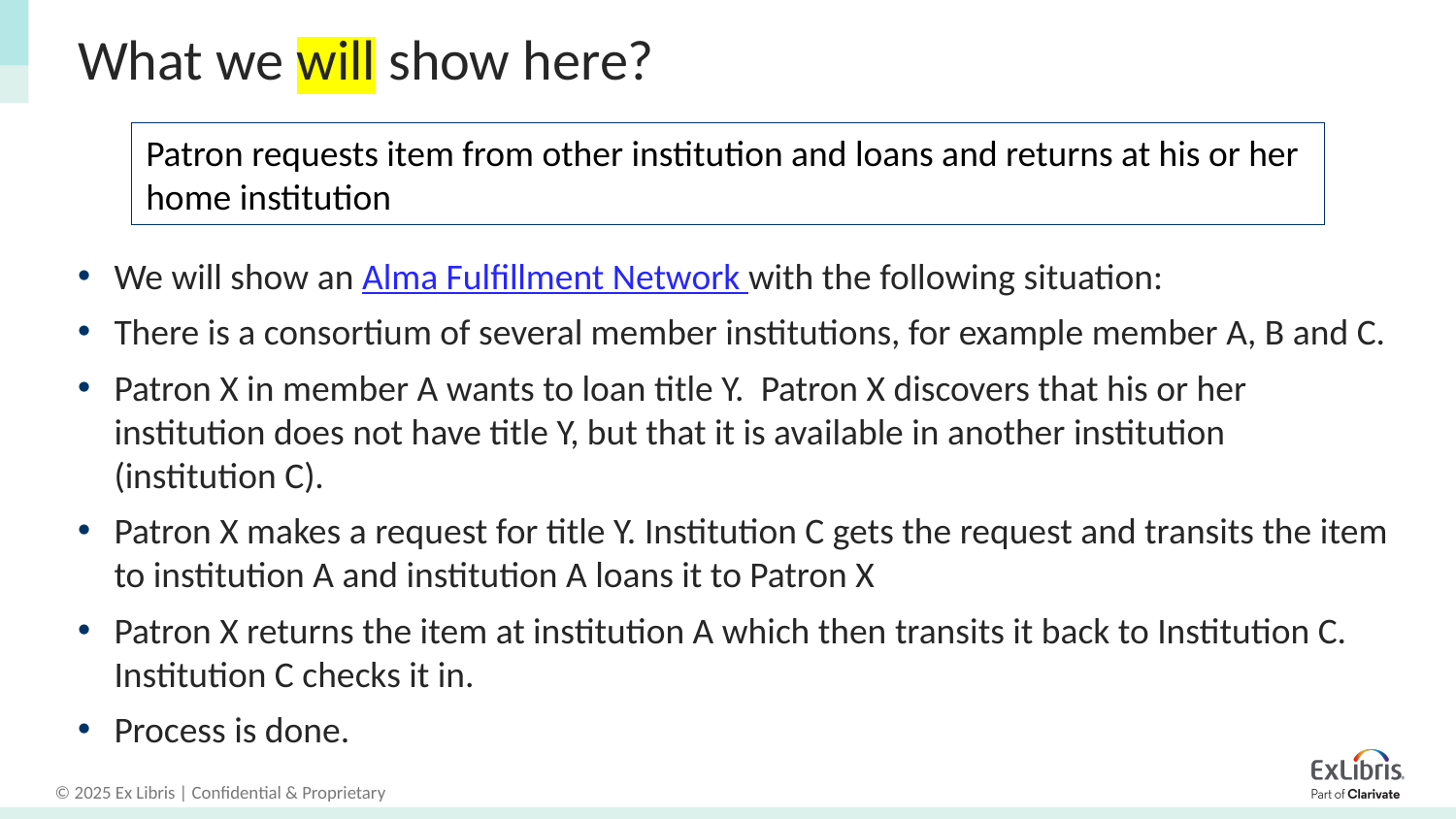

# What we will show here?
Patron requests item from other institution and loans and returns at his or her home institution
We will show an Alma Fulfillment Network with the following situation:
There is a consortium of several member institutions, for example member A, B and C.
Patron X in member A wants to loan title Y.  Patron X discovers that his or her institution does not have title Y, but that it is available in another institution (institution C).
Patron X makes a request for title Y. Institution C gets the request and transits the item to institution A and institution A loans it to Patron X
Patron X returns the item at institution A which then transits it back to Institution C.  Institution C checks it in.
Process is done.